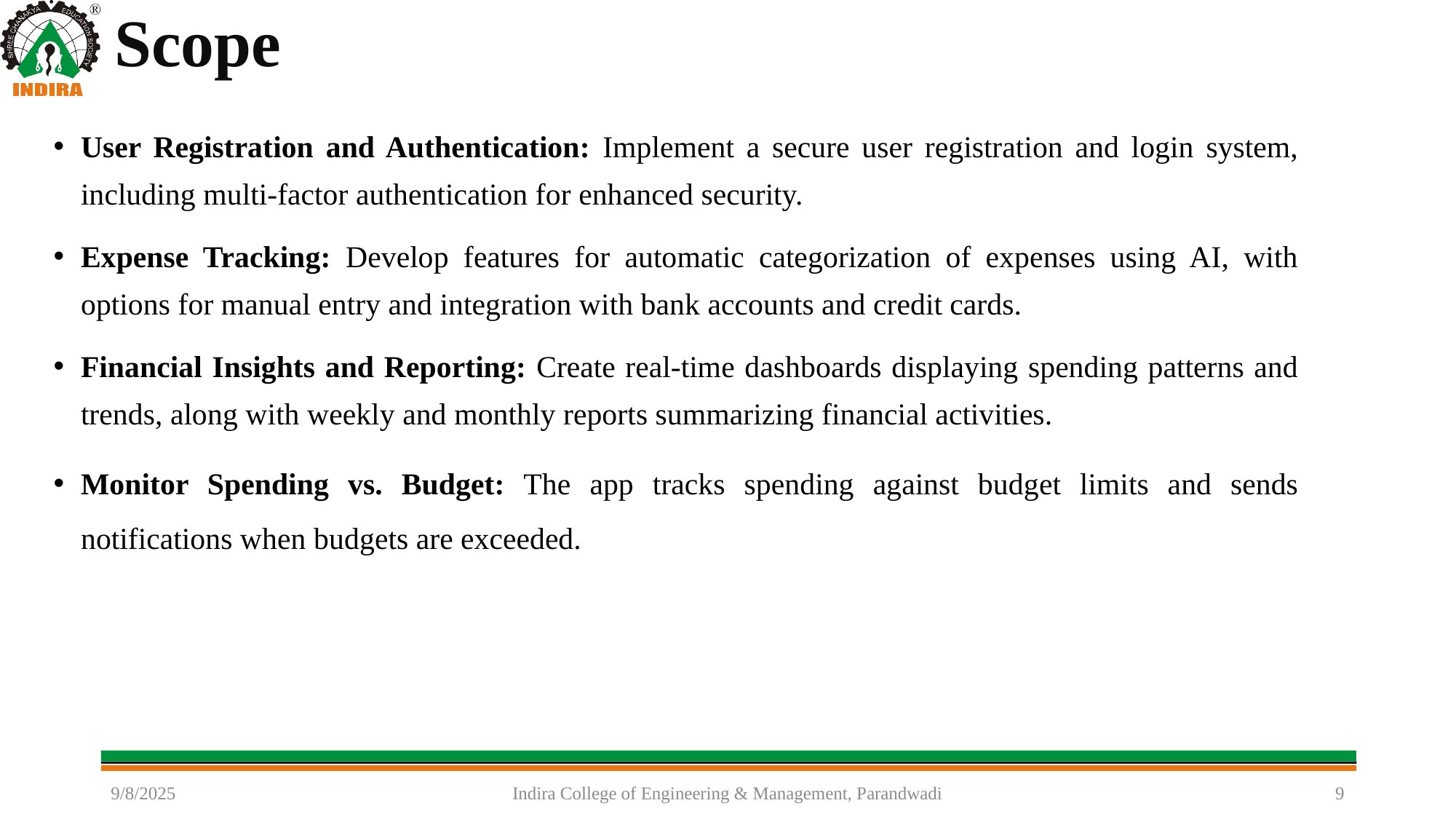

# Scope
User Registration and Authentication: Implement a secure user registration and login system, including multi-factor authentication for enhanced security.
Expense Tracking: Develop features for automatic categorization of expenses using AI, with options for manual entry and integration with bank accounts and credit cards.
Financial Insights and Reporting: Create real-time dashboards displaying spending patterns and trends, along with weekly and monthly reports summarizing financial activities.
Monitor Spending vs. Budget: The app tracks spending against budget limits and sends notifications when budgets are exceeded.
9/8/2025
Indira College of Engineering & Management, Parandwadi
9